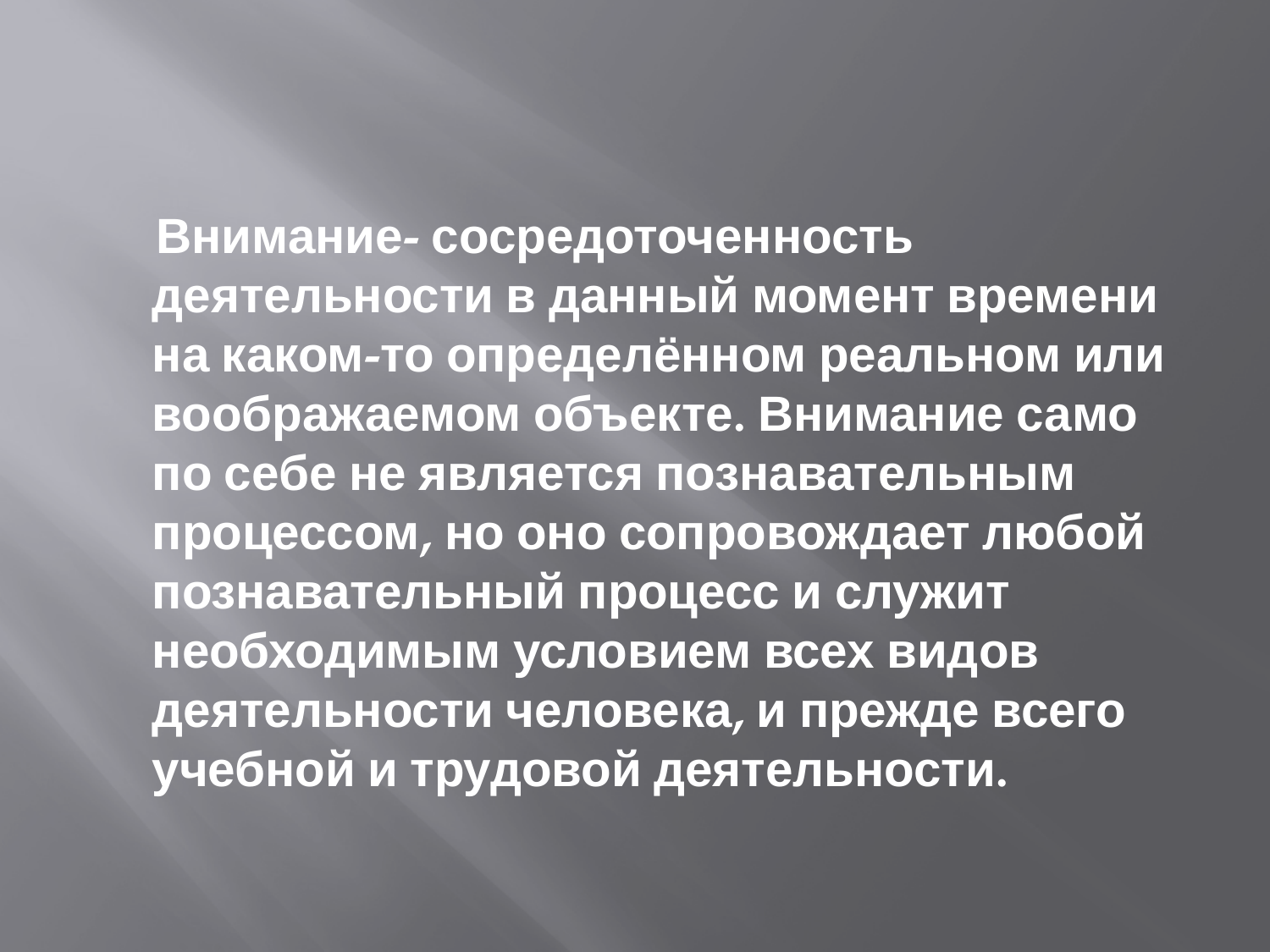

Внимание- сосредоточенность деятельности в данный момент времени на каком-то определённом реальном или воображаемом объекте. Внимание само по себе не является познавательным процессом, но оно сопровождает любой познавательный процесс и служит необходимым условием всех видов деятельности человека, и прежде всего учебной и трудовой деятельности.